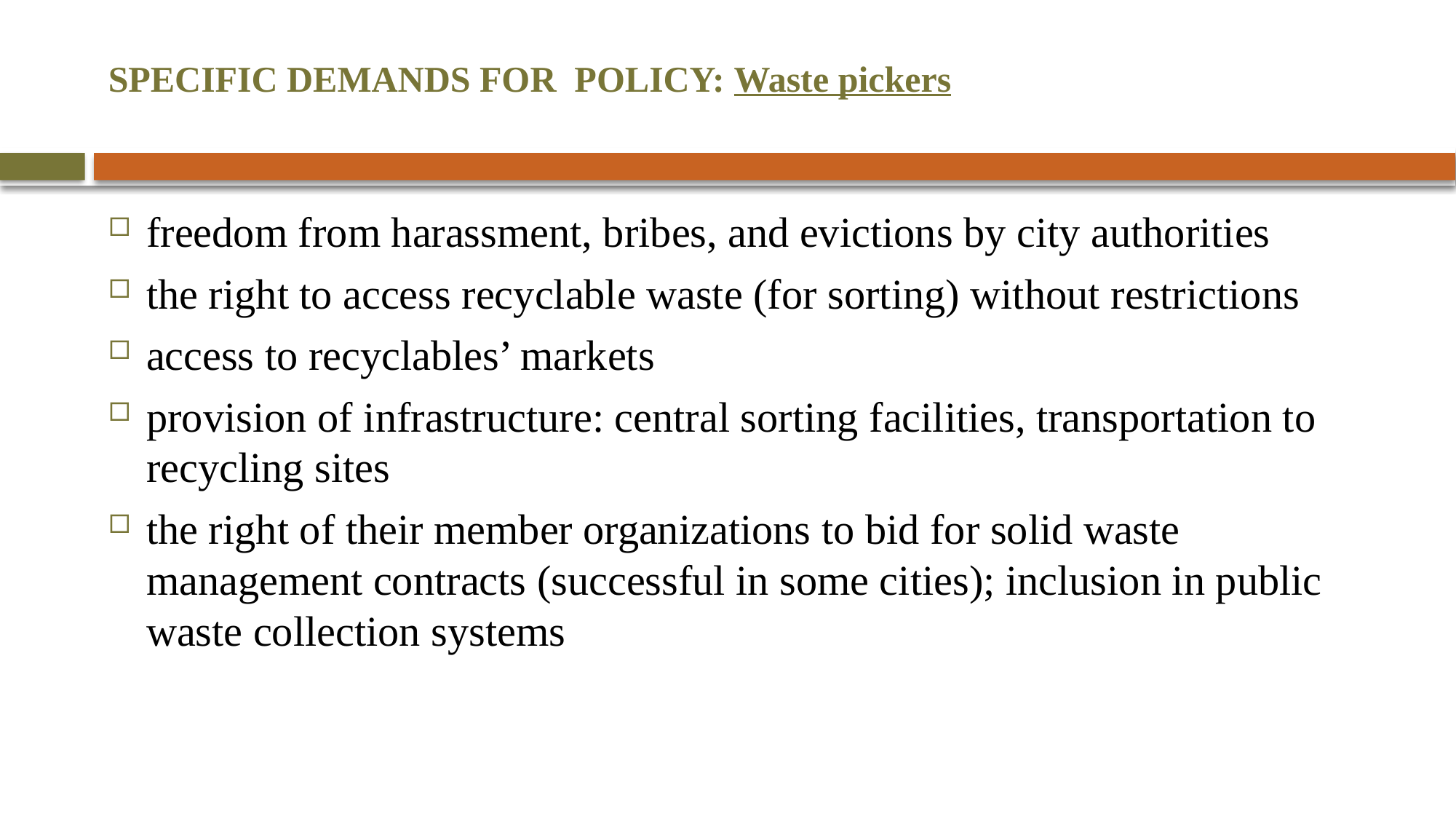

# SPECIFIC DEMANDS FOR  POLICY: Waste pickers
freedom from harassment, bribes, and evictions by city authorities
the right to access recyclable waste (for sorting) without restrictions
access to recyclables’ markets
provision of infrastructure: central sorting facilities, transportation to recycling sites
the right of their member organizations to bid for solid waste management contracts (successful in some cities); inclusion in public waste collection systems